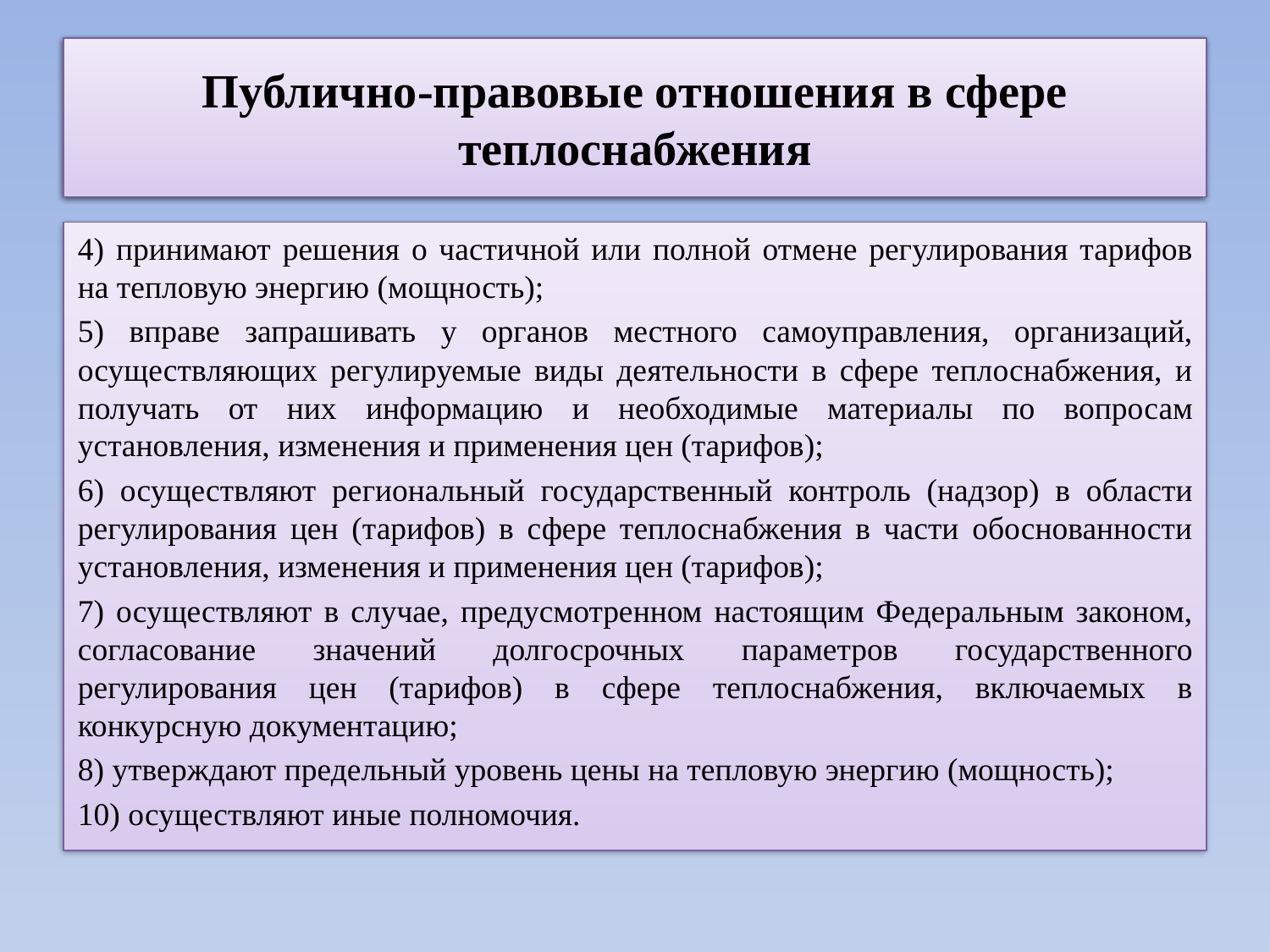

# Публично-правовые отношения в сфере теплоснабжения
Публично-правовые отношения в сфере теплоснабжения
4) принимают решения о частичной или полной отмене регулирования тарифов на тепловую энергию (мощность);
5) вправе запрашивать у органов местного самоуправления, организаций, осуществляющих регулируемые виды деятельности в сфере теплоснабжения, и получать от них информацию и необходимые материалы по вопросам установления, изменения и применения цен (тарифов);
6) осуществляют региональный государственный контроль (надзор) в области регулирования цен (тарифов) в сфере теплоснабжения в части обоснованности установления, изменения и применения цен (тарифов);
7) осуществляют в случае, предусмотренном настоящим Федеральным законом, согласование значений долгосрочных параметров государственного регулирования цен (тарифов) в сфере теплоснабжения, включаемых в конкурсную документацию;
8) утверждают предельный уровень цены на тепловую энергию (мощность);
10) осуществляют иные полномочия.